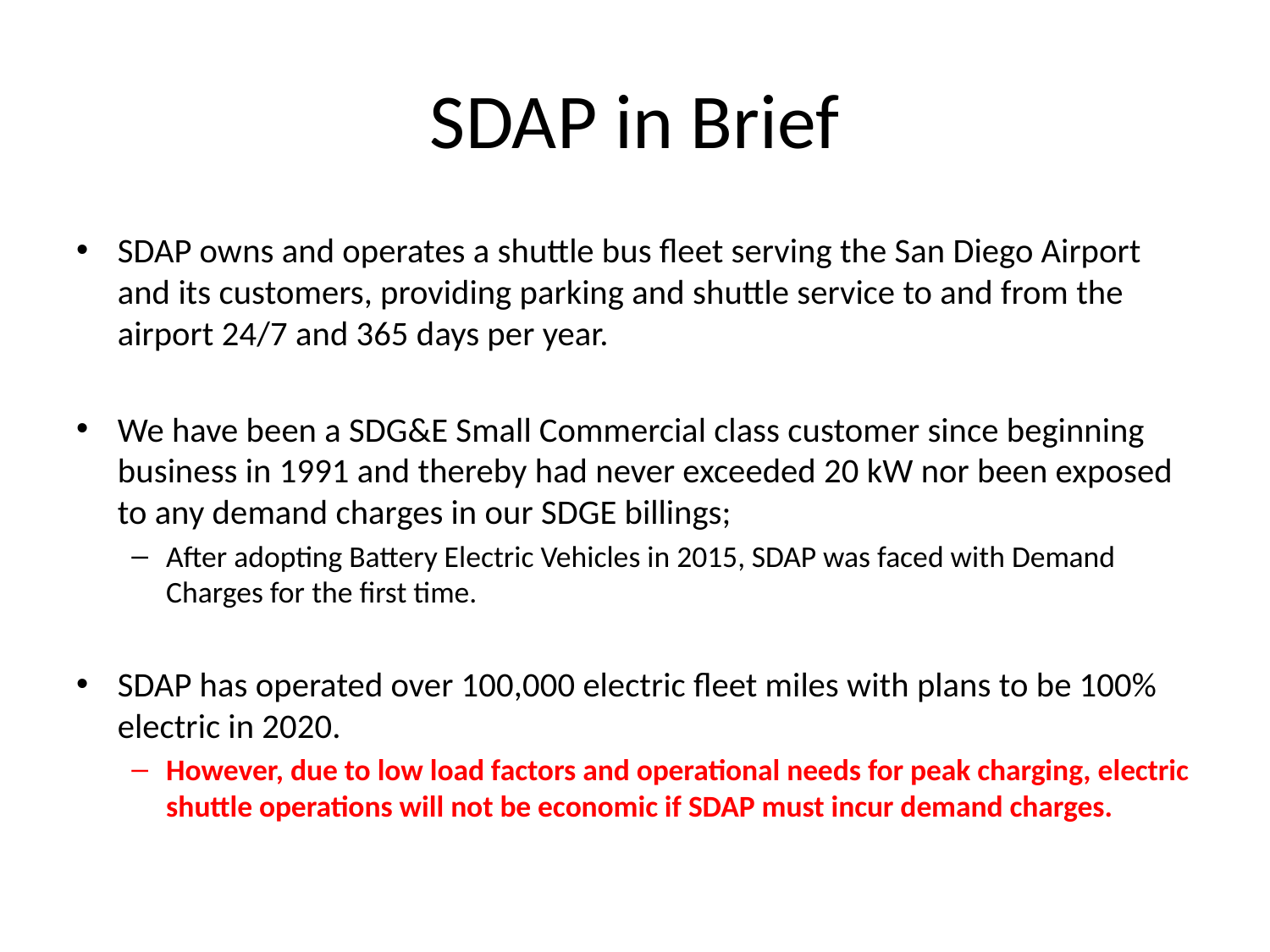

# SDAP in Brief
SDAP owns and operates a shuttle bus fleet serving the San Diego Airport and its customers, providing parking and shuttle service to and from the airport 24/7 and 365 days per year.

We have been a SDG&E Small Commercial class customer since beginning business in 1991 and thereby had never exceeded 20 kW nor been exposed to any demand charges in our SDGE billings;
After adopting Battery Electric Vehicles in 2015, SDAP was faced with Demand Charges for the first time.

SDAP has operated over 100,000 electric fleet miles with plans to be 100% electric in 2020.
However, due to low load factors and operational needs for peak charging, electric shuttle operations will not be economic if SDAP must incur demand charges.